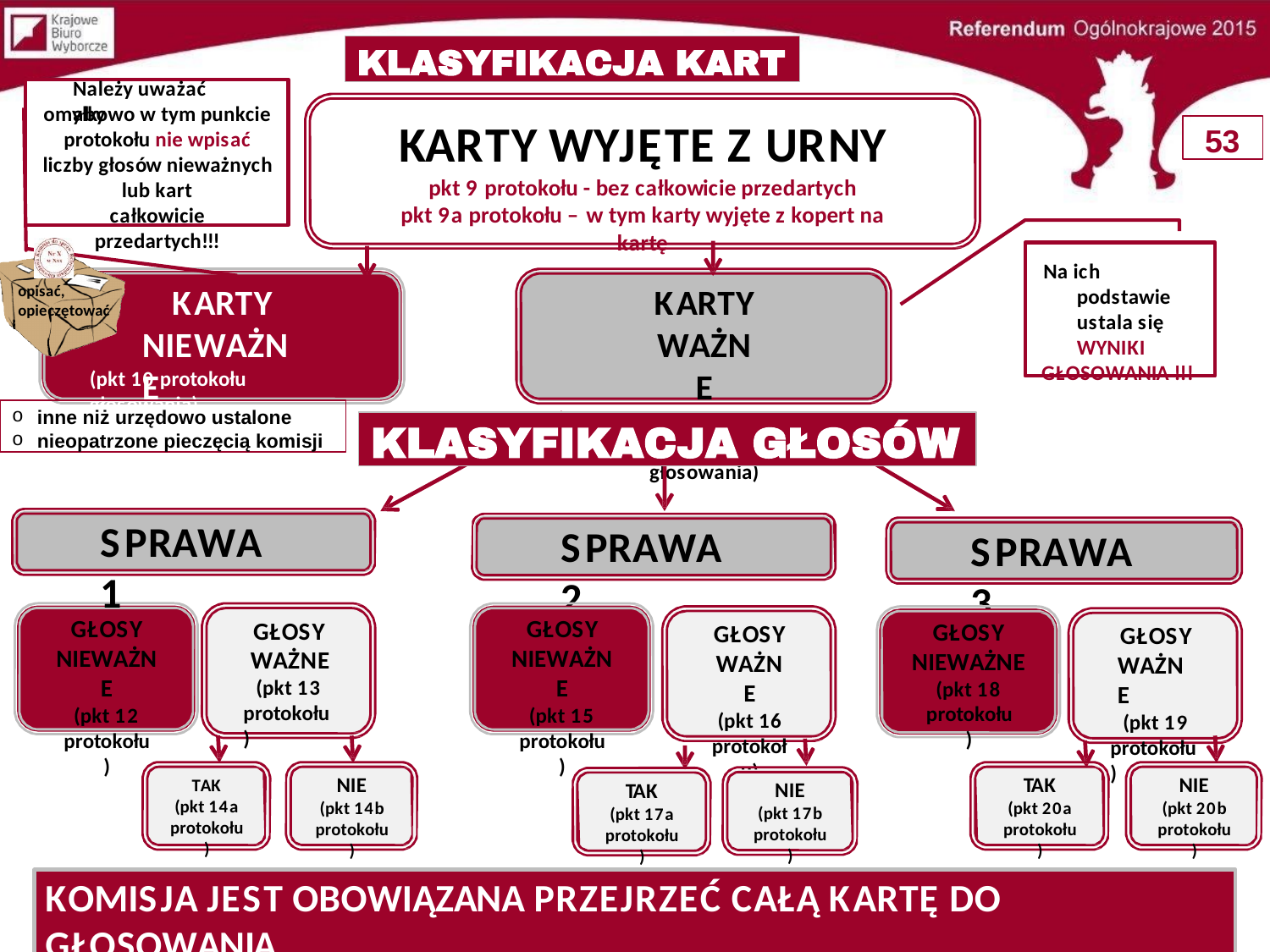

KLASYFIKACJA KART
Należy uważać aby

omyłkowo w tym punkcie protokołu nie wpisać liczby głosów nieważnych
lub kart całkowicie przedartych!!!

KARTY WYJĘTE Z URNY
pkt 9 protokołu - bez całkowicie przedartych
pkt 9a protokołu – w tym karty wyjęte z kopert na kartę
53

Na ich podstawie ustala się WYNIKI
GŁOSOWANIA !!!

KARTY NIEWAŻNE
KARTY WAŻNE
(pkt 11 protokołu głosowania)
opisać, opieczętować
(pkt 10 protokołu głosowania)
inne niż urzędowo ustalone
nieopatrzone pieczęcią komisji

KLASYFIKACJA GŁOSÓW

SPRAWA 1

SPRAWA 2
SPRAWA 3

GŁOSY NIEWAŻNE
(pkt 12 protokołu)
GŁOSY NIEWAŻNE
(pkt 15 protokołu)
GŁOSY
WAŻNE
(pkt 13 protokołu)
GŁOSY
NIEWAŻNE
(pkt 18 protokołu)
GŁOSY WAŻNE
(pkt 16
protokołu)
GŁOSY WAŻNE
(pkt 19 protokołu)

NIE
(pkt 14b protokołu)
TAK
(pkt 20a protokołu)
NIE
(pkt 20b protokołu)
TAK
(pkt 14a protokołu)
NIE
(pkt 17b protokołu)
TAK
(pkt 17a protokołu)
KOMISJA JEST OBOWIĄZANA PRZEJRZEĆ CAŁĄ KARTĘ DO GŁOSOWANIA